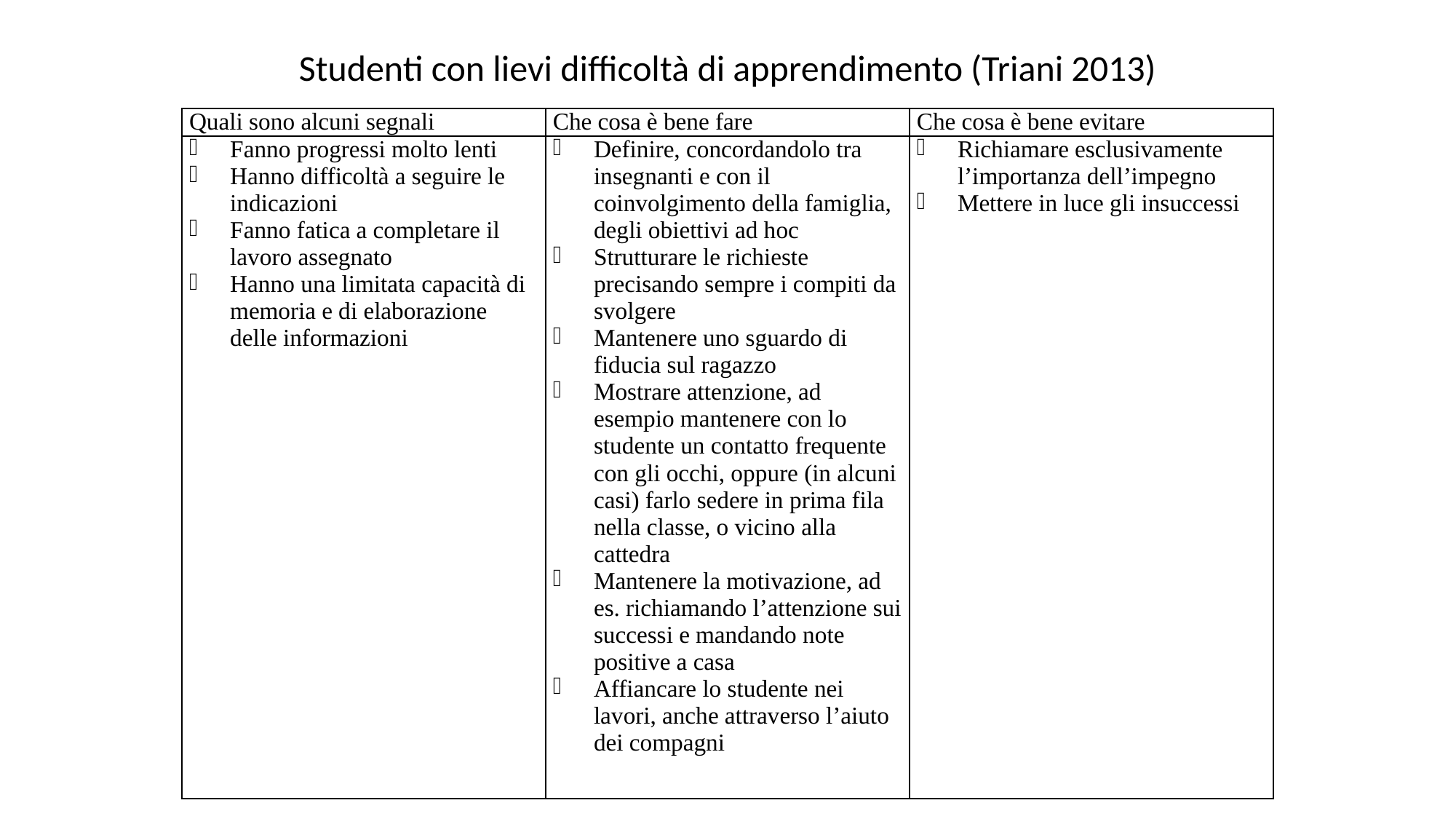

# Studenti con lievi difficoltà di apprendimento (Triani 2013)
| Quali sono alcuni segnali | Che cosa è bene fare | Che cosa è bene evitare |
| --- | --- | --- |
| Fanno progressi molto lenti Hanno difficoltà a seguire le indicazioni Fanno fatica a completare il lavoro assegnato Hanno una limitata capacità di memoria e di elaborazione delle informazioni | Definire, concordandolo tra insegnanti e con il coinvolgimento della famiglia, degli obiettivi ad hoc Strutturare le richieste precisando sempre i compiti da svolgere Mantenere uno sguardo di fiducia sul ragazzo Mostrare attenzione, ad esempio mantenere con lo studente un contatto frequente con gli occhi, oppure (in alcuni casi) farlo sedere in prima fila nella classe, o vicino alla cattedra Mantenere la motivazione, ad es. richiamando l’attenzione sui successi e mandando note positive a casa Affiancare lo studente nei lavori, anche attraverso l’aiuto dei compagni | Richiamare esclusivamente l’importanza dell’impegno Mettere in luce gli insuccessi |